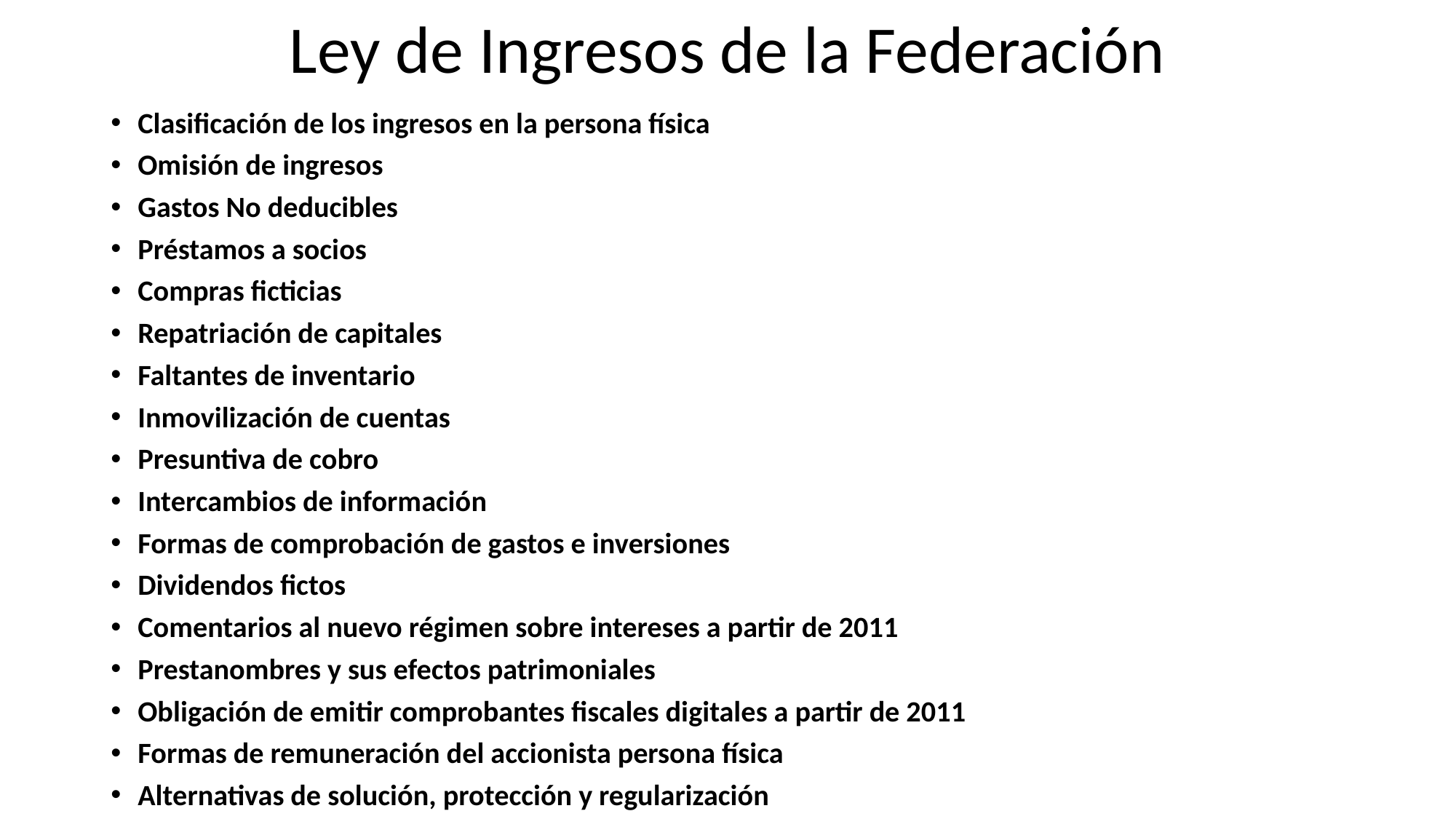

# Ley de Ingresos de la Federación
Clasificación de los ingresos en la persona física
Omisión de ingresos
Gastos No deducibles
Préstamos a socios
Compras ficticias
Repatriación de capitales
Faltantes de inventario
Inmovilización de cuentas
Presuntiva de cobro
Intercambios de información
Formas de comprobación de gastos e inversiones
Dividendos fictos
Comentarios al nuevo régimen sobre intereses a partir de 2011
Prestanombres y sus efectos patrimoniales
Obligación de emitir comprobantes fiscales digitales a partir de 2011
Formas de remuneración del accionista persona física
Alternativas de solución, protección y regularización